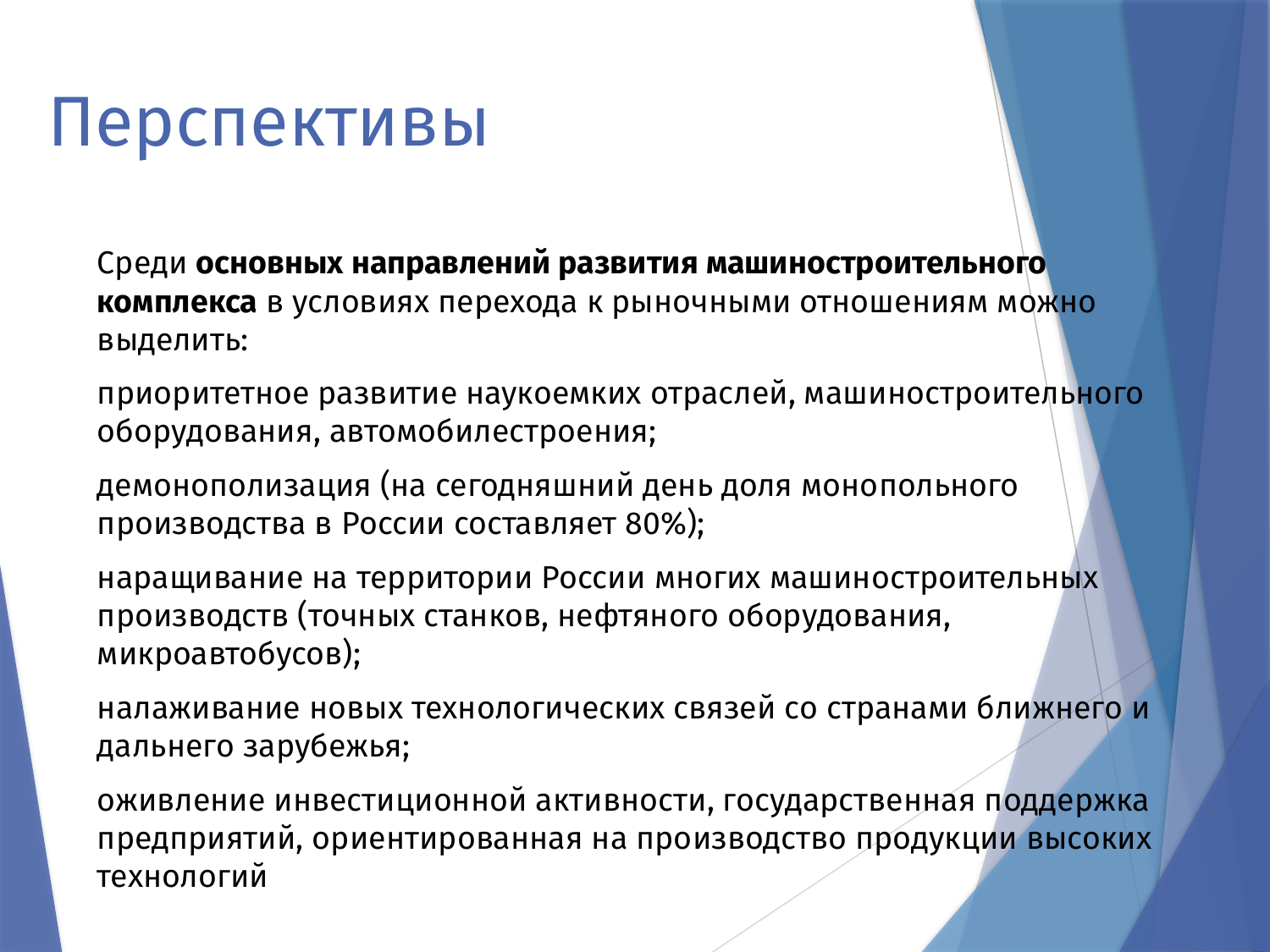

# Перспективы
Среди основных направлений развития машиностроительного комплекса в условиях перехода к рыночными отношениям можно выделить:
приоритетное развитие наукоемких отраслей, машиностроительного оборудования, автомобилестроения;
демонополизация (на сегодняшний день доля монопольного производства в России составляет 80%);
наращивание на территории России многих машиностроительных производств (точных станков, нефтяного оборудования, микроавтобусов);
налаживание новых технологических связей со странами ближнего и дальнего зарубежья;
оживление инвестиционной активности, государственная поддержка предприятий, ориентированная на производство продукции высоких технологий